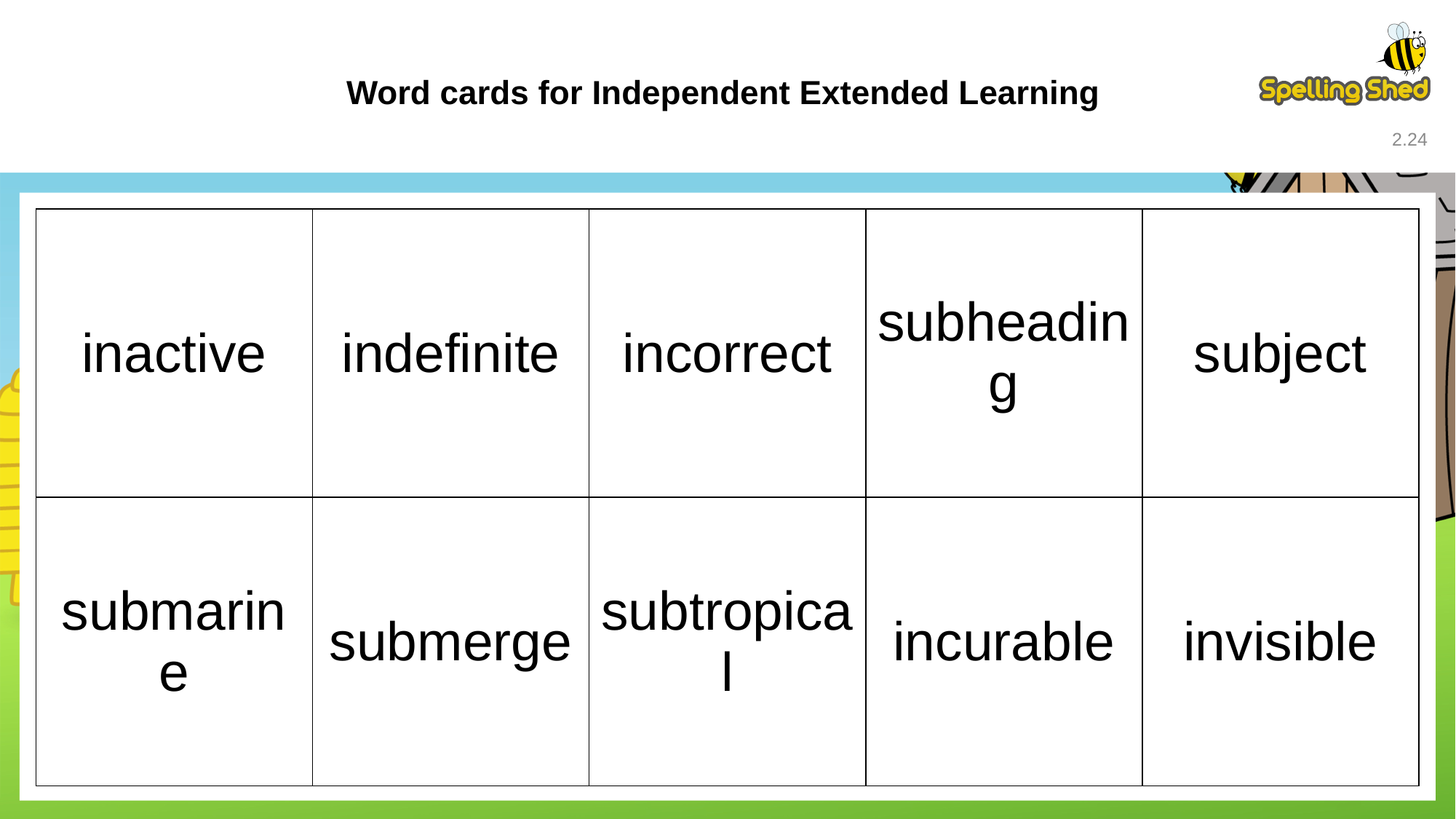

Word cards for Independent Extended Learning
2.24
| inactive | indefinite | incorrect | subheading | subject |
| --- | --- | --- | --- | --- |
| submarine | submerge | subtropical | incurable | invisible |